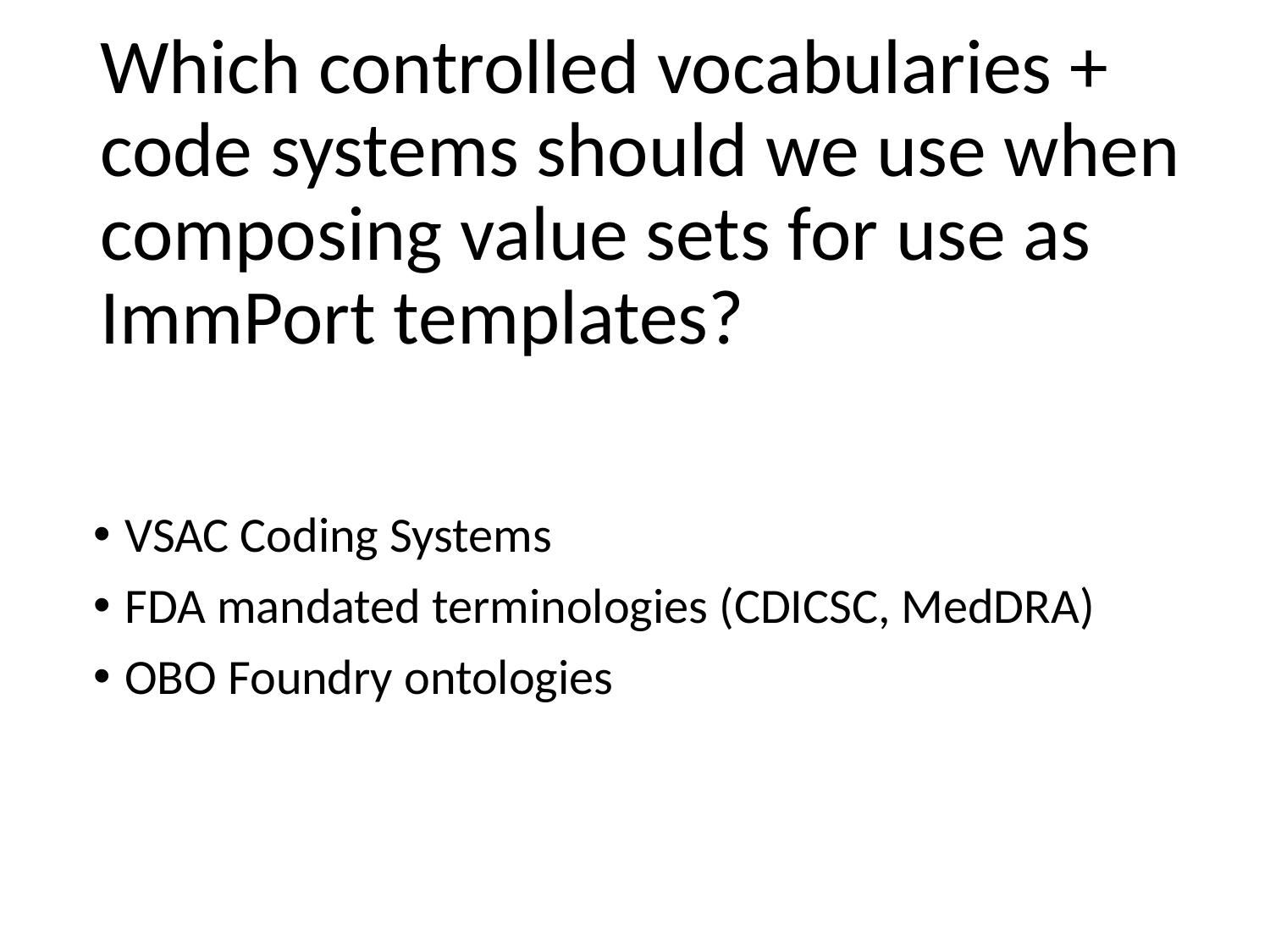

# Which controlled vocabularies + code systems should we use when composing value sets for use as ImmPort templates?

VSAC Coding Systems
FDA mandated terminologies (CDICSC, MedDRA)
OBO Foundry ontologies